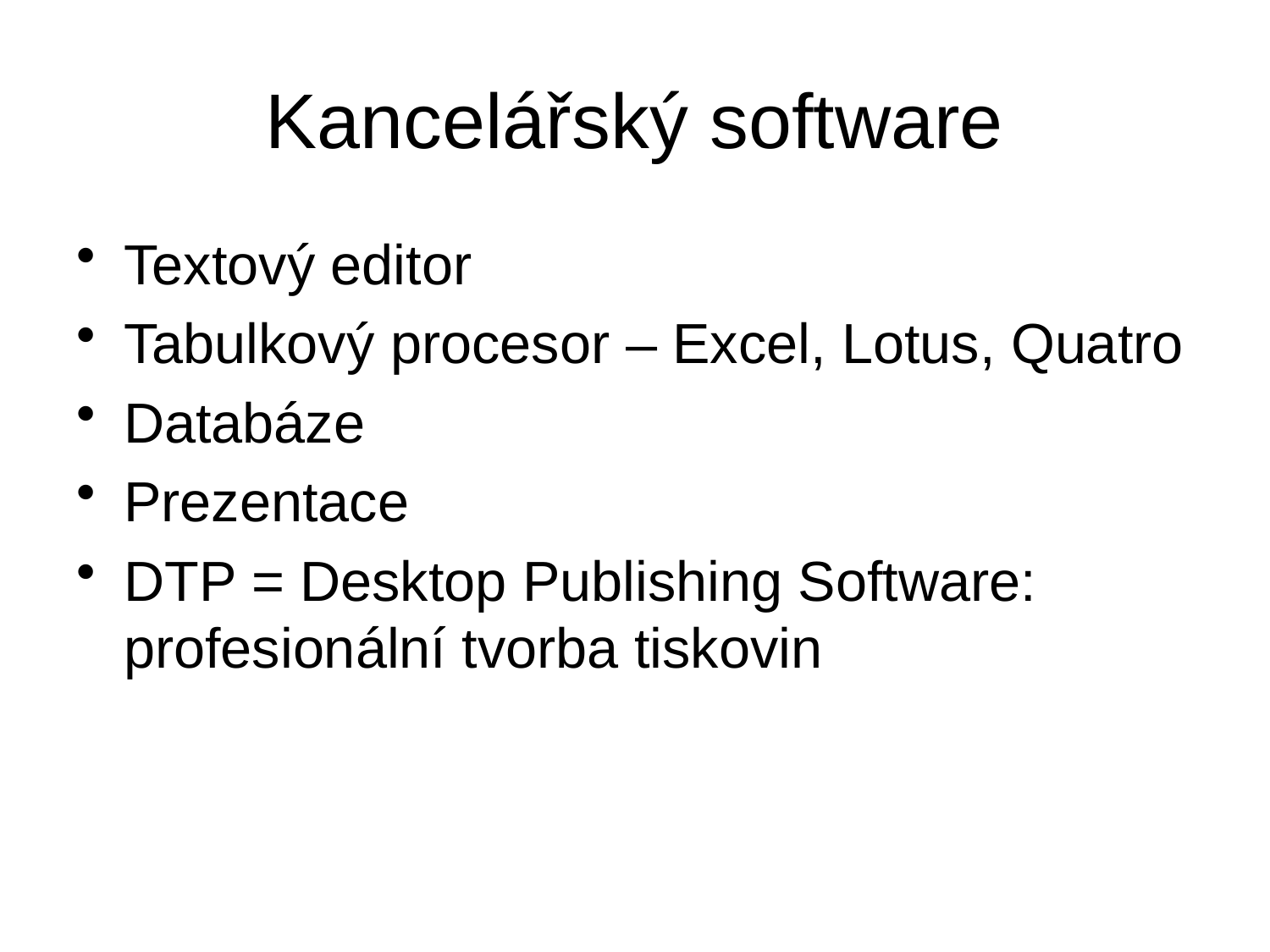

# Kancelářský software
Textový editor
Tabulkový procesor – Excel, Lotus, Quatro
Databáze
Prezentace
DTP = Desktop Publishing Software: profesionální tvorba tiskovin